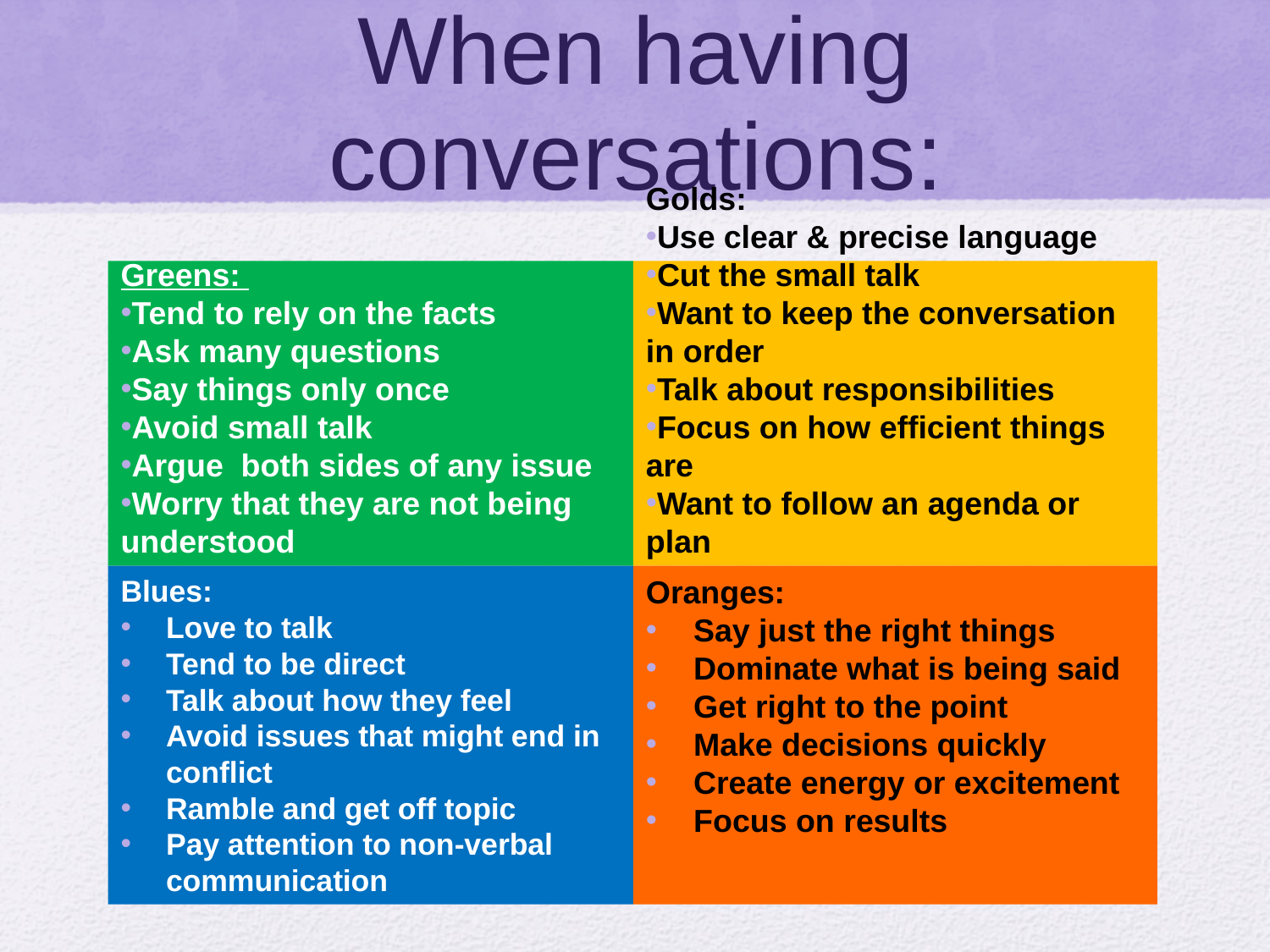

# When having conversations:
Greens:
Tend to rely on the facts
Ask many questions
Say things only once
Avoid small talk
Argue  both sides of any issue
Worry that they are not being understood
Golds:
Use clear & precise language
Cut the small talk
Want to keep the conversation in order
Talk about responsibilities
Focus on how efficient things are
Want to follow an agenda or plan
Blues:
Love to talk
Tend to be direct
Talk about how they feel
Avoid issues that might end in conflict
Ramble and get off topic
Pay attention to non-verbal communication
Oranges:
Say just the right things
Dominate what is being said
Get right to the point
Make decisions quickly
Create energy or excitement
Focus on results